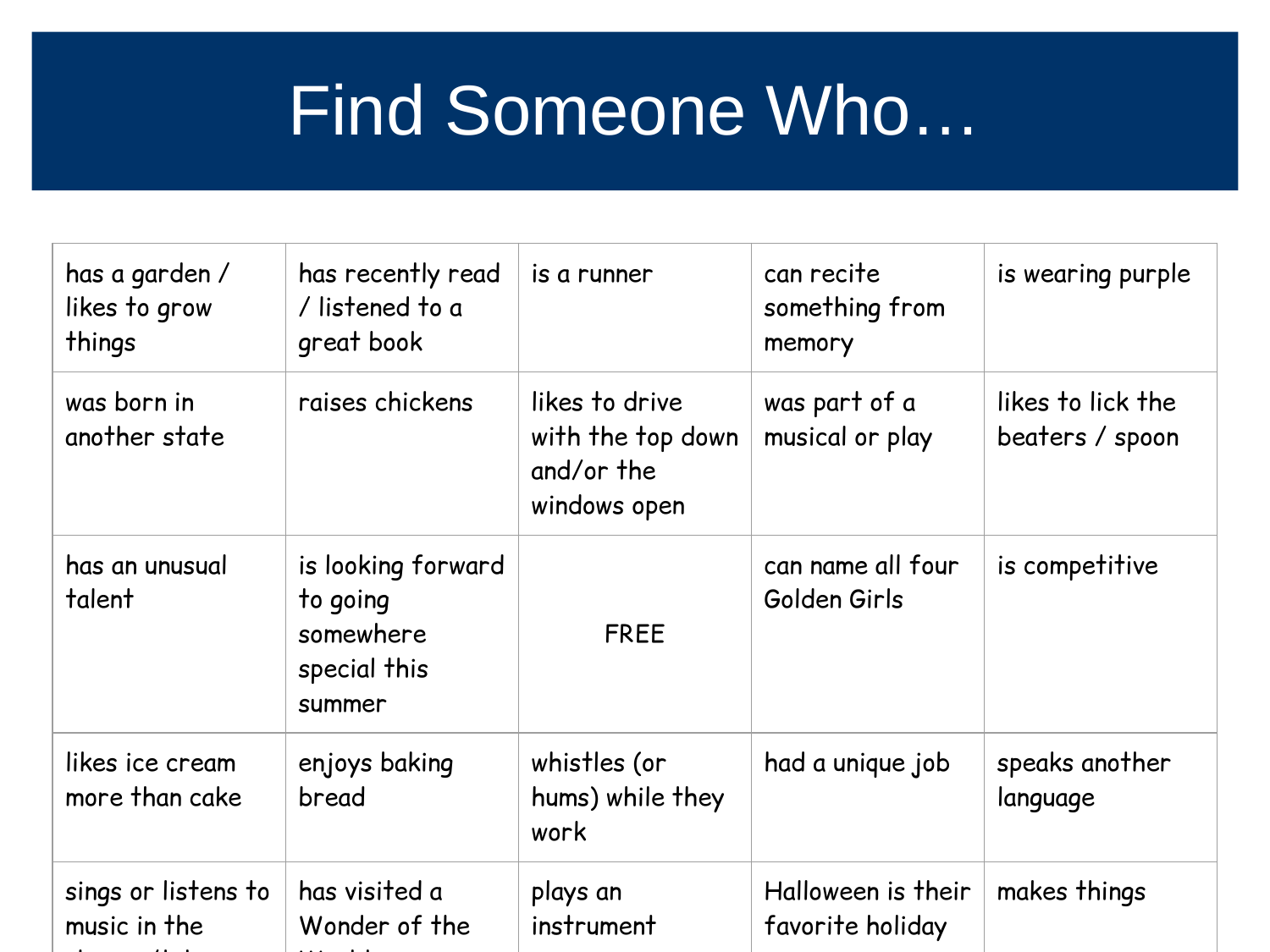

# Find Someone Who…
| has a garden / likes to grow things | has recently read / listened to a great book | is a runner | can recite something from memory | is wearing purple |
| --- | --- | --- | --- | --- |
| was born in another state | raises chickens | likes to drive with the top down and/or the windows open | was part of a musical or play | likes to lick the beaters / spoon |
| has an unusual talent | is looking forward to going somewhere special this summer | FREE | can name all four Golden Girls | is competitive |
| likes ice cream more than cake | enjoys baking bread | whistles (or hums) while they work | had a unique job | speaks another language |
| sings or listens to music in the shower/tub | has visited a Wonder of the World | plays an instrument | Halloween is their favorite holiday | makes things |